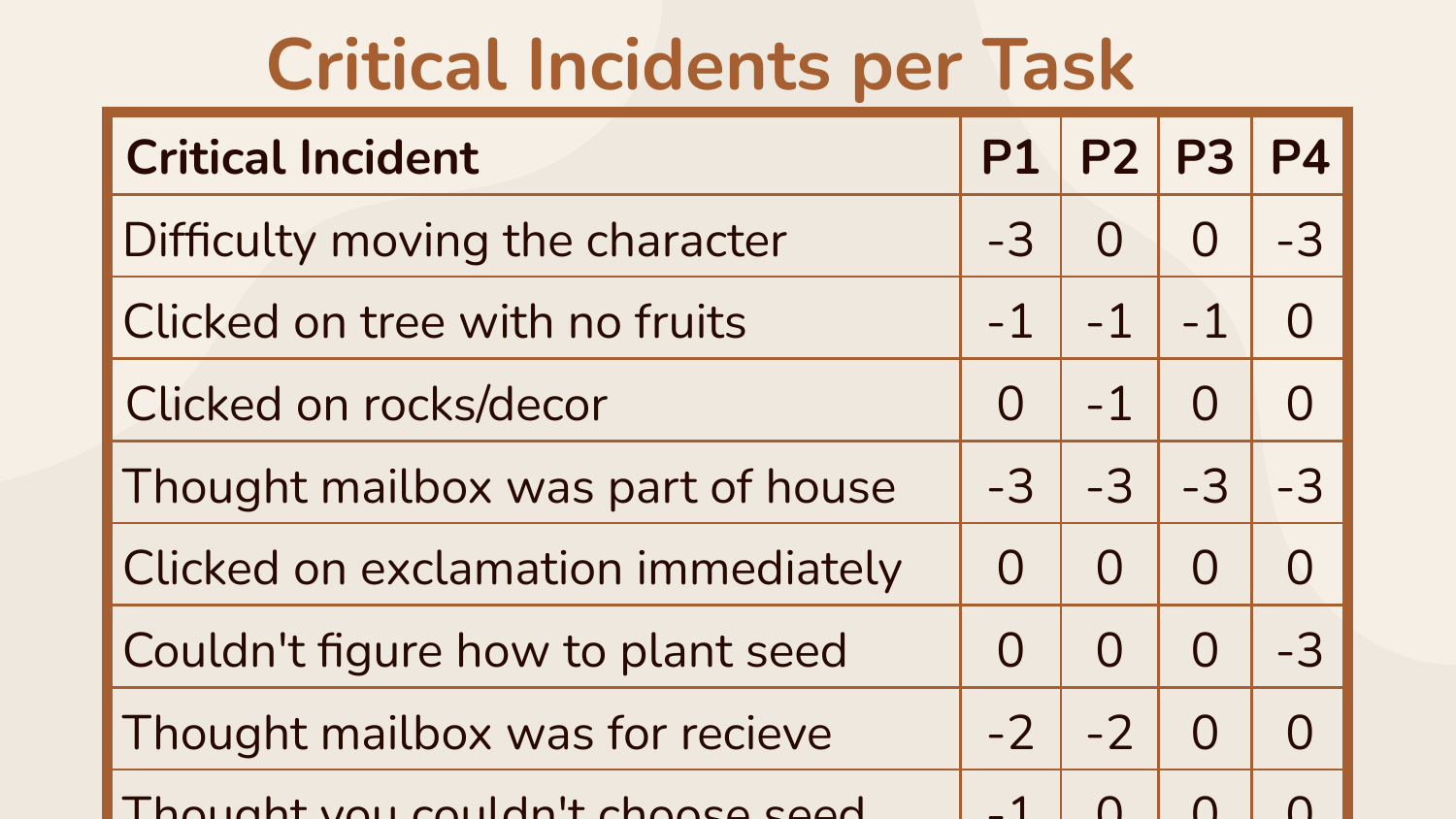

Critical Incidents per Task
| Critical Incident | P1 | P2 | P3 | P4 |
| --- | --- | --- | --- | --- |
| Difficulty moving the character | -3 | 0 | 0 | -3 |
| Clicked on tree with no fruits | -1 | -1 | -1 | 0 |
| Clicked on rocks/decor | 0 | -1 | 0 | 0 |
| Thought mailbox was part of house | -3 | -3 | -3 | -3 |
| Clicked on exclamation immediately | 0 | 0 | 0 | 0 |
| Couldn't figure how to plant seed | 0 | 0 | 0 | -3 |
| Thought mailbox was for recieve | -2 | -2 | 0 | 0 |
| Thought you couldn't choose seed | -1 | 0 | 0 | 0 |
| Total Sum (CII): | -10 | -7 | -4 | -9 |